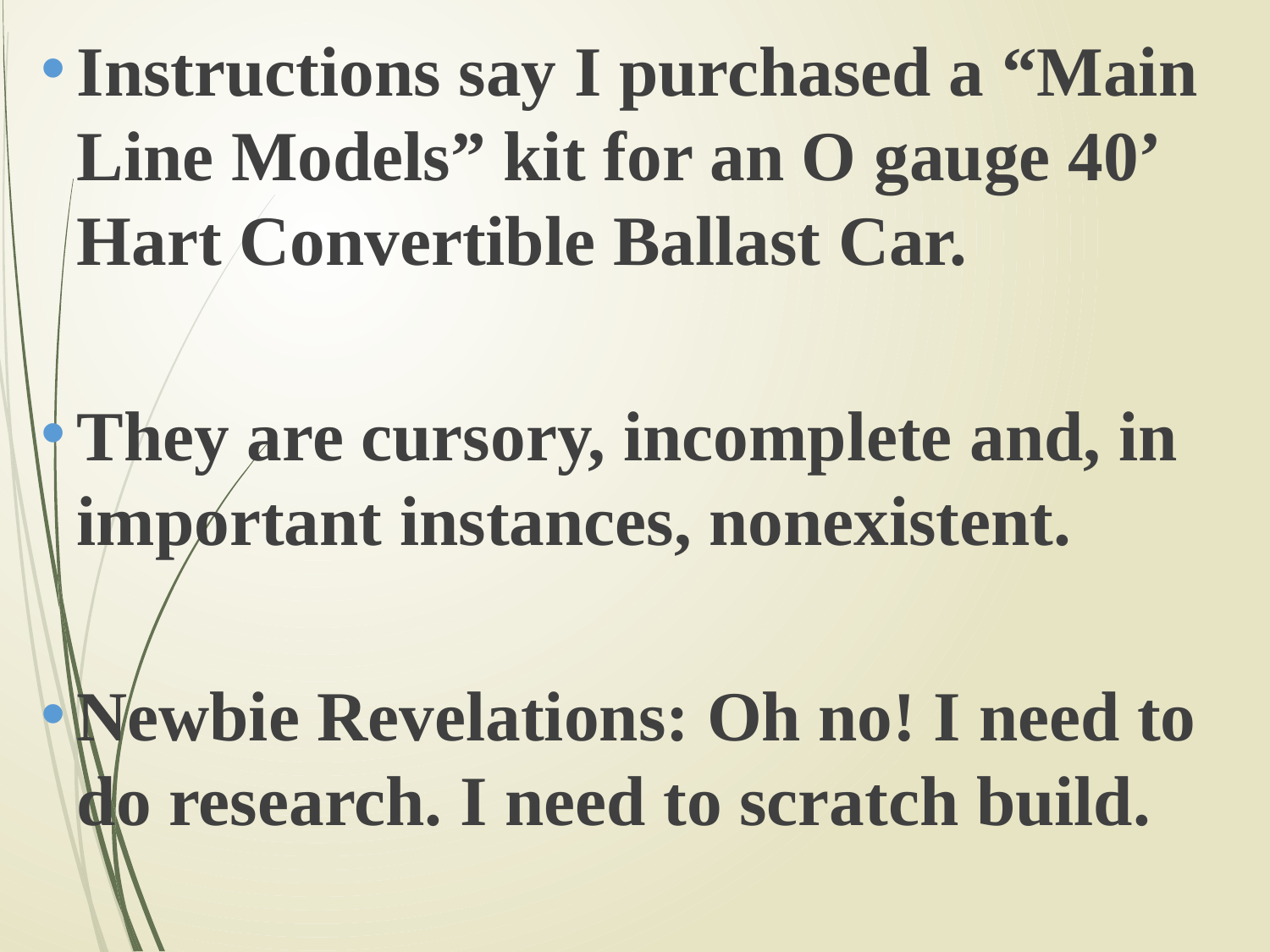

Instructions say I purchased a “Main Line Models” kit for an O gauge 40’ Hart Convertible Ballast Car.

They are cursory, incomplete and, in important instances, nonexistent.

Newbie Revelations: Oh no! I need to do research. I need to scratch build.